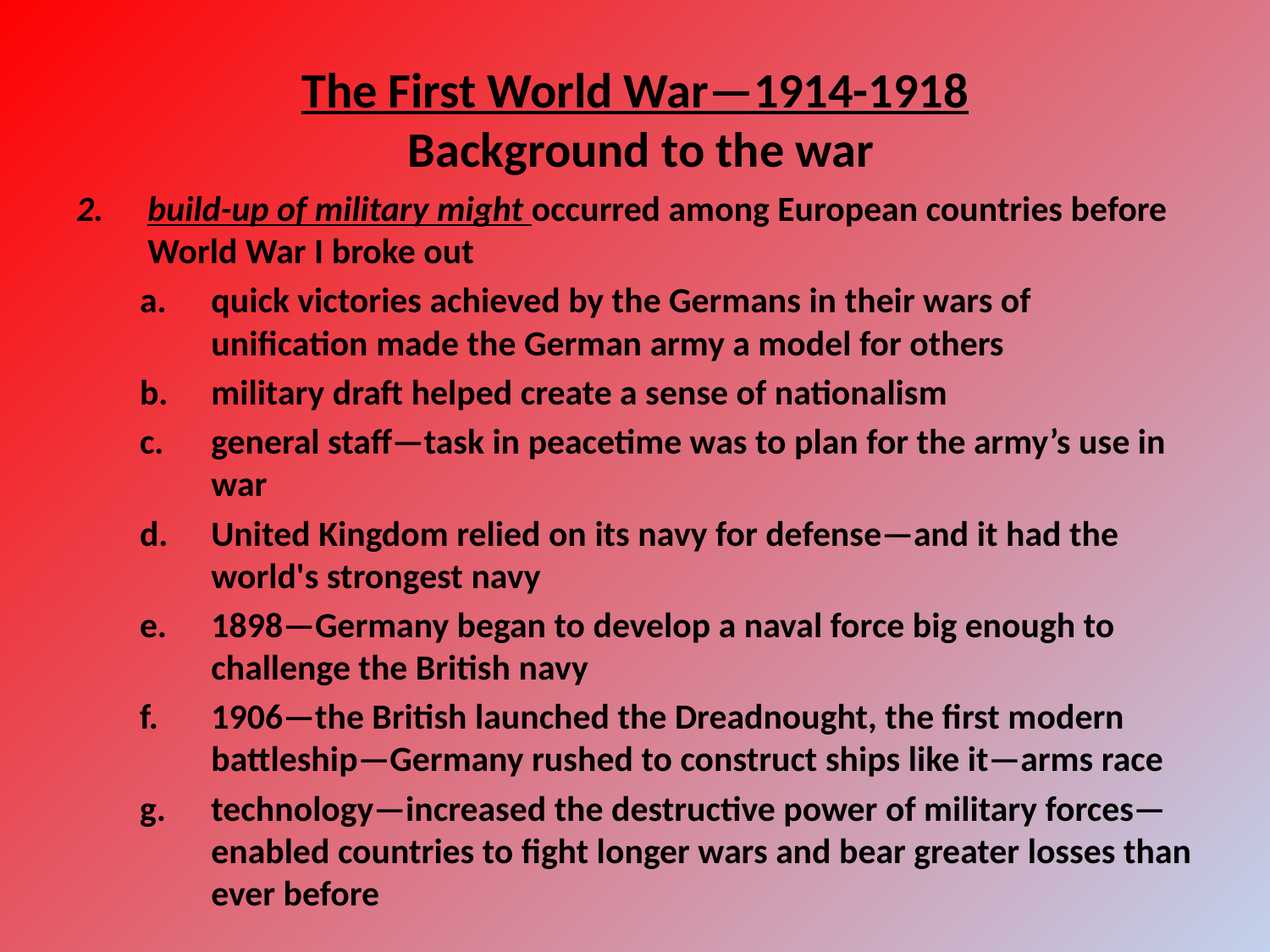

# The First World War—1914-1918  Background to the war
build-up of military might occurred among European countries before World War I broke out
quick victories achieved by the Germans in their wars of unification made the German army a model for others
military draft helped create a sense of nationalism
general staff—task in peacetime was to plan for the army’s use in war
United Kingdom relied on its navy for defense—and it had the world's strongest navy
1898—Germany began to develop a naval force big enough to challenge the British navy
1906—the British launched the Dreadnought, the first modern battleship—Germany rushed to construct ships like it—arms race
technology—increased the destructive power of military forces—enabled countries to fight longer wars and bear greater losses than ever before